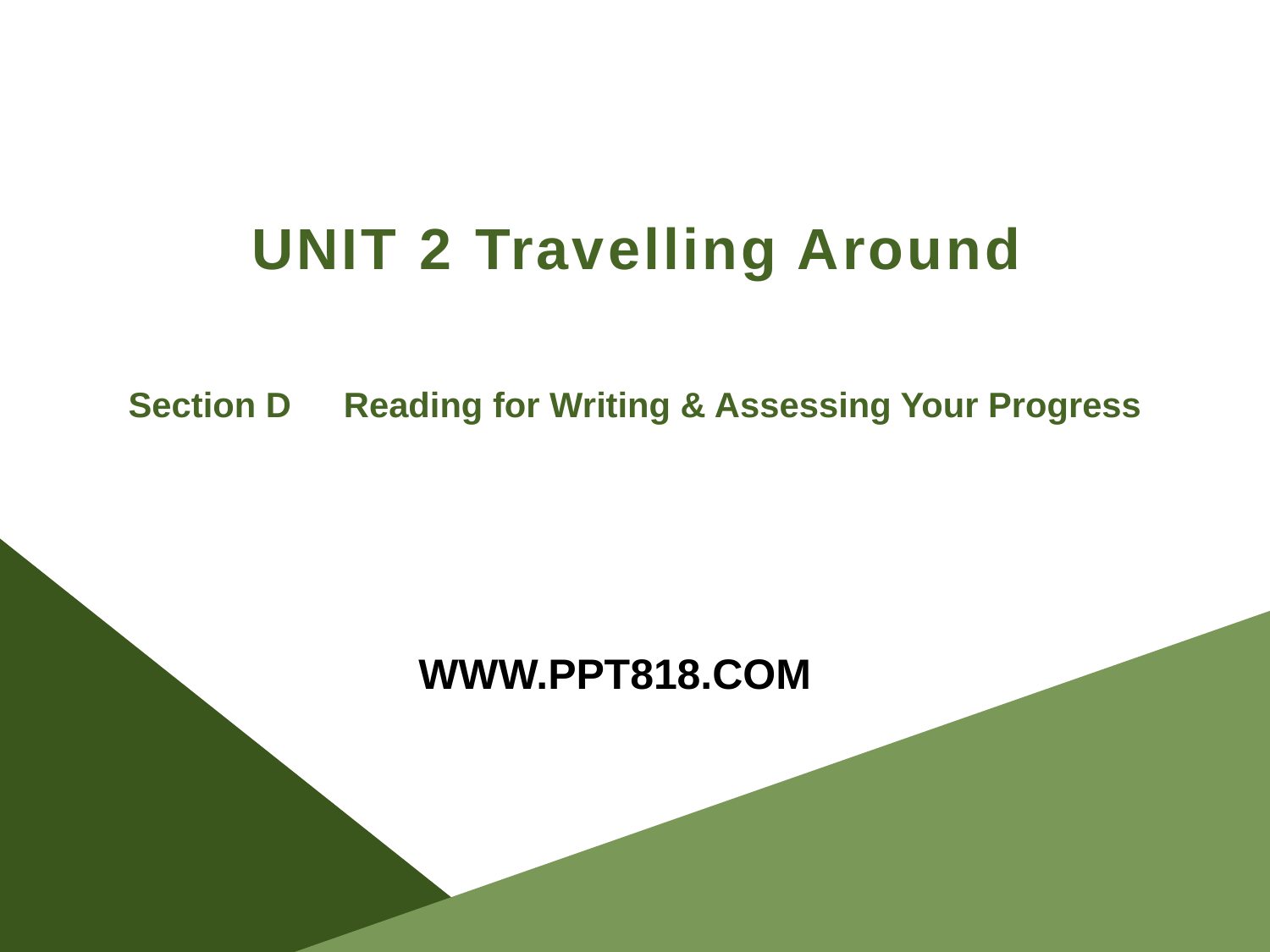

UNIT 2 Travelling Around
Section D　Reading for Writing & Assessing Your Progress
WWW.PPT818.COM